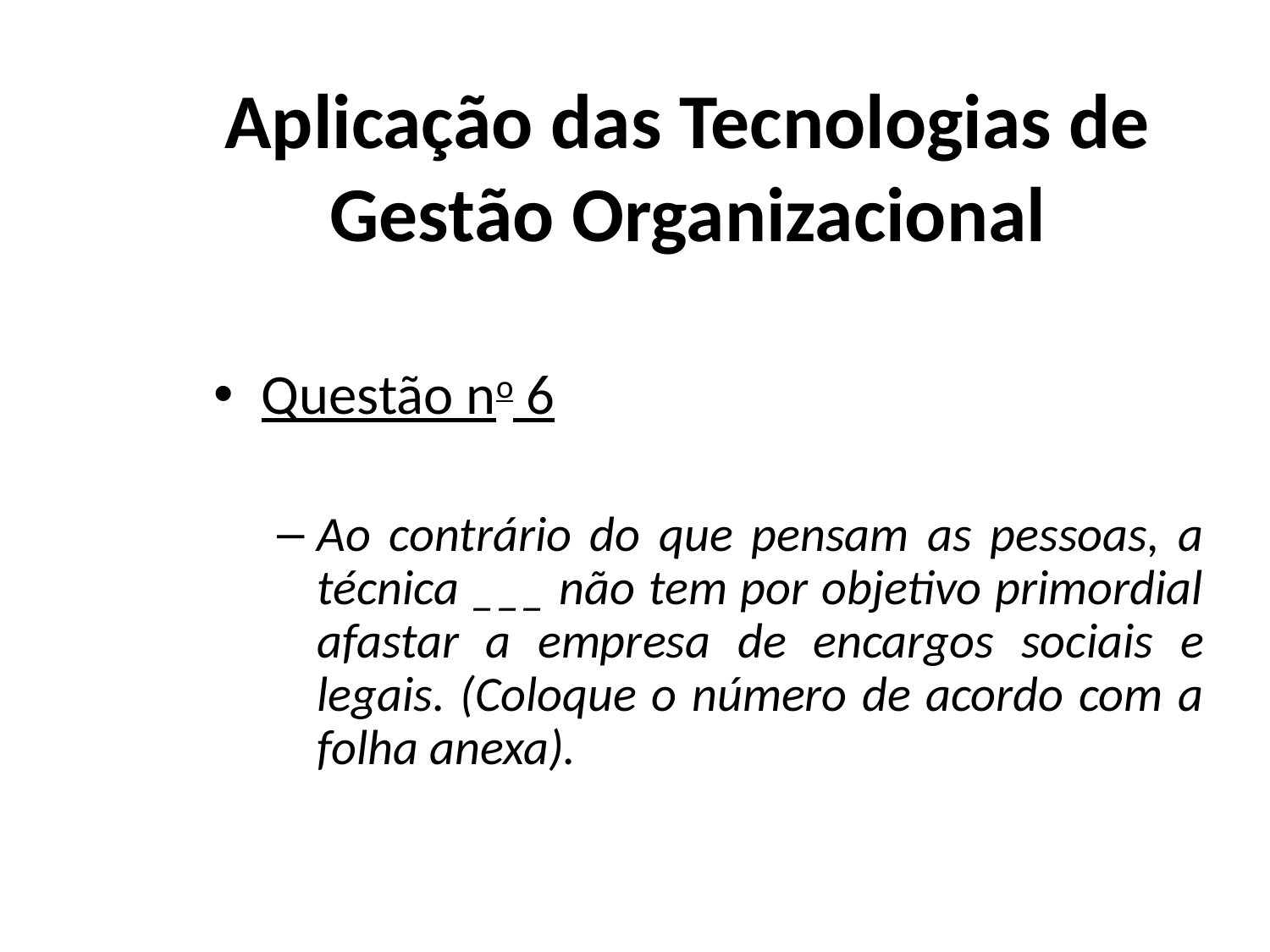

# Aplicação das Tecnologias de Gestão Organizacional
Questão no 6

Ao contrário do que pensam as pessoas, a técnica ___ não tem por objetivo primordial afastar a empresa de encargos sociais e legais. (Coloque o número de acordo com a folha anexa).